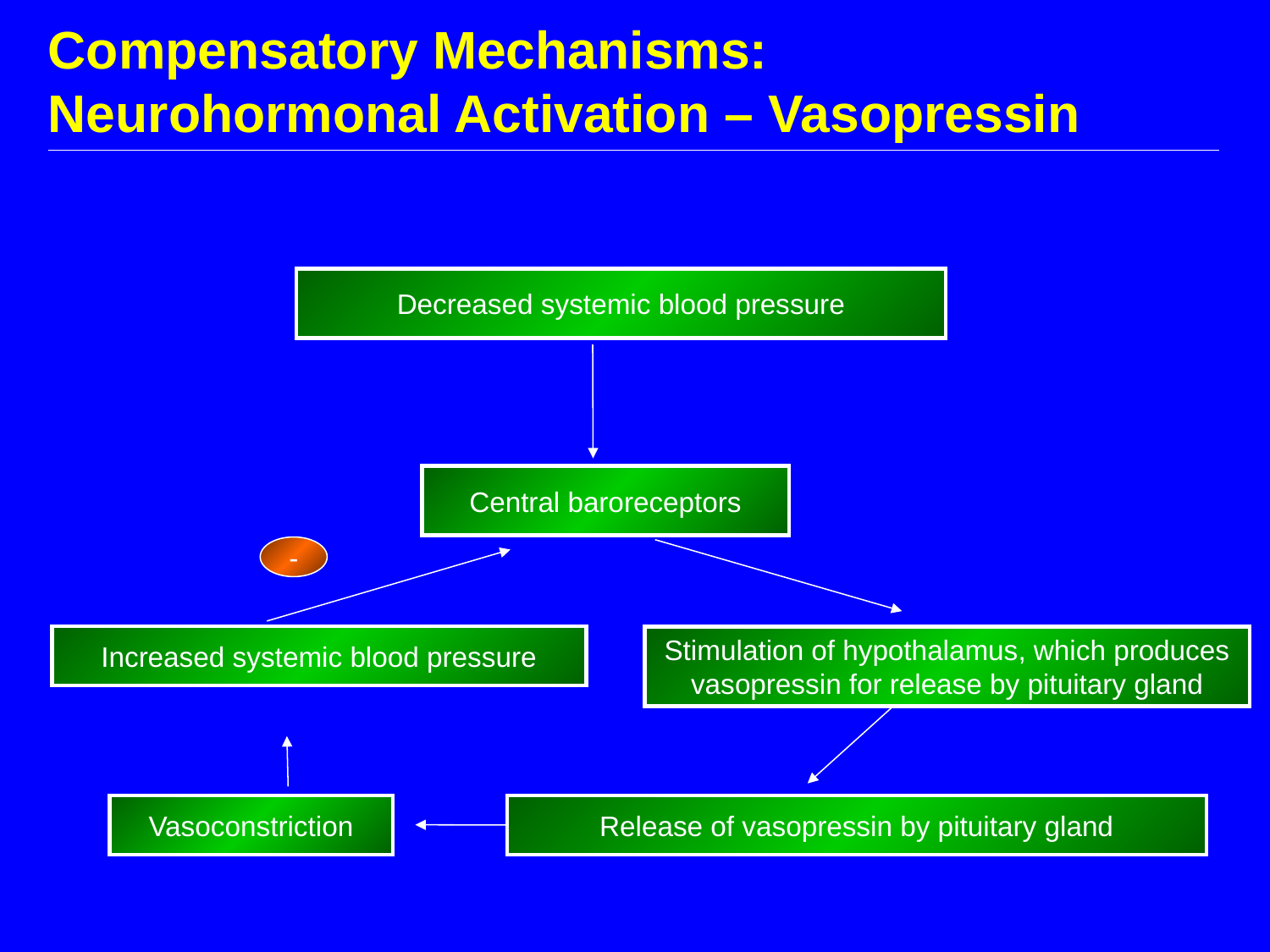

# Compensatory Mechanisms: Neurohormonal Activation – Vasopressin
Decreased systemic blood pressure
Central baroreceptors
-
Increased systemic blood pressure
Stimulation of hypothalamus, which produces
vasopressin for release by pituitary gland
Vasoconstriction
Release of vasopressin by pituitary gland